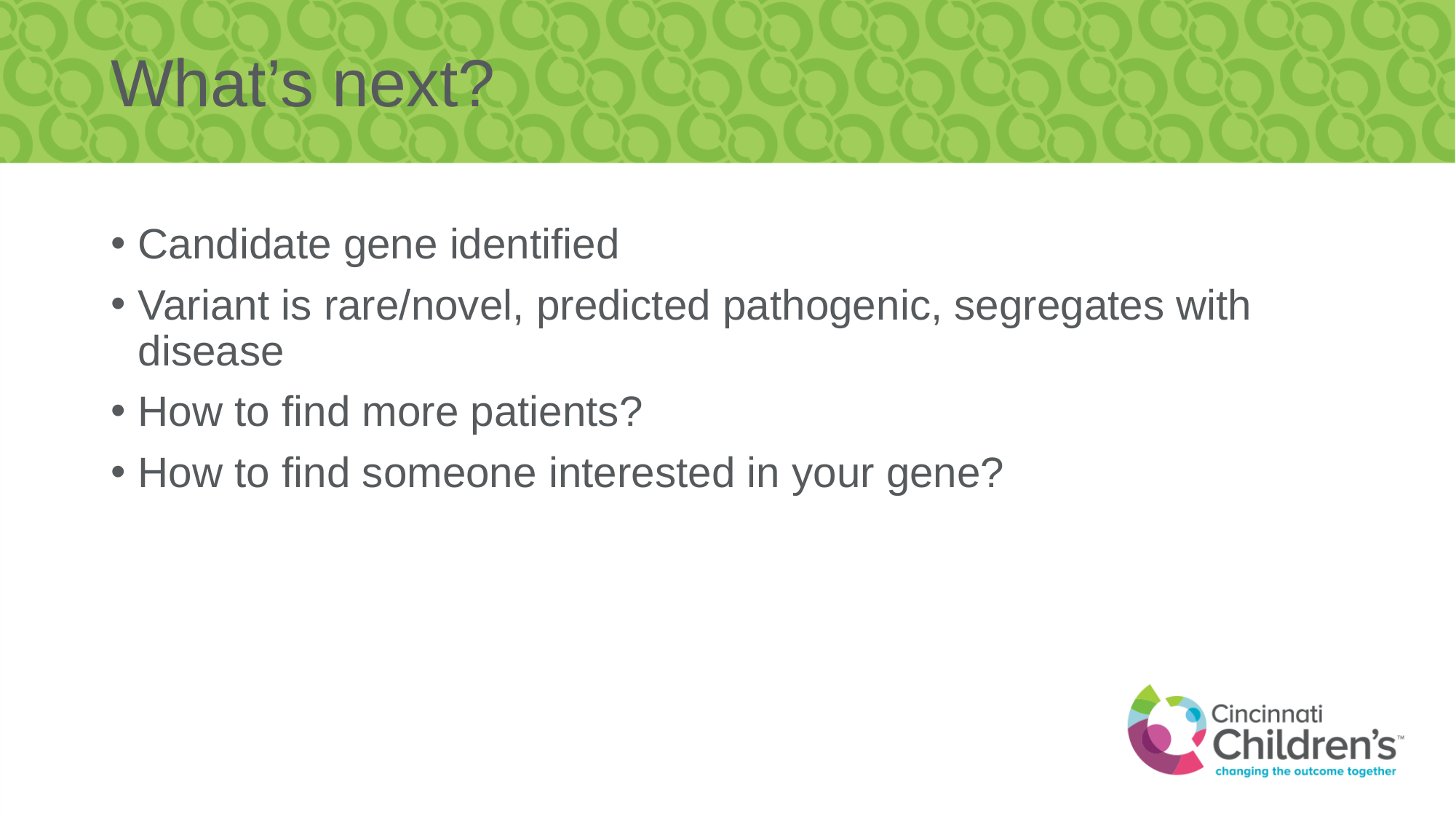

# What’s next?
Candidate gene identified
Variant is rare/novel, predicted pathogenic, segregates with disease
How to find more patients?
How to find someone interested in your gene?